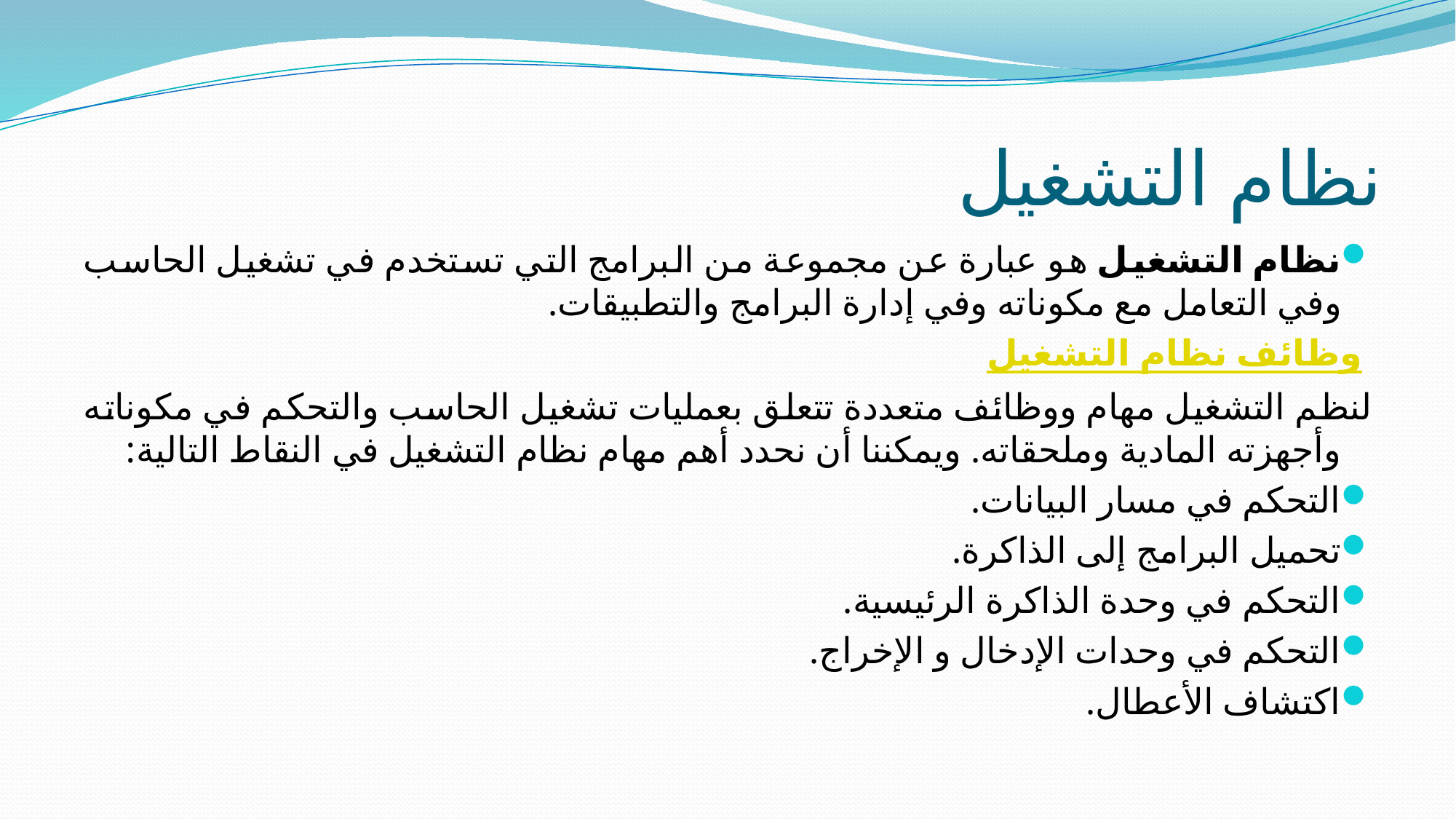

# نظام التشغيل
نظام التشغيل هو عبارة عن مجموعة من البرامج التي تستخدم في تشغيل الحاسب وفي التعامل مع مكوناته وفي إدارة البرامج والتطبيقات.
 وظائف نظام التشغيل
لنظم التشغيل مهام ووظائف متعددة تتعلق بعمليات تشغيل الحاسب والتحكم في مكوناته وأجهزته المادية وملحقاته. ويمكننا أن نحدد أهم مهام نظام التشغيل في النقاط التالية:
التحكم في مسار البيانات.
تحميل البرامج إلى الذاكرة.
التحكم في وحدة الذاكرة الرئيسية.
التحكم في وحدات الإدخال و الإخراج.
اكتشاف الأعطال.